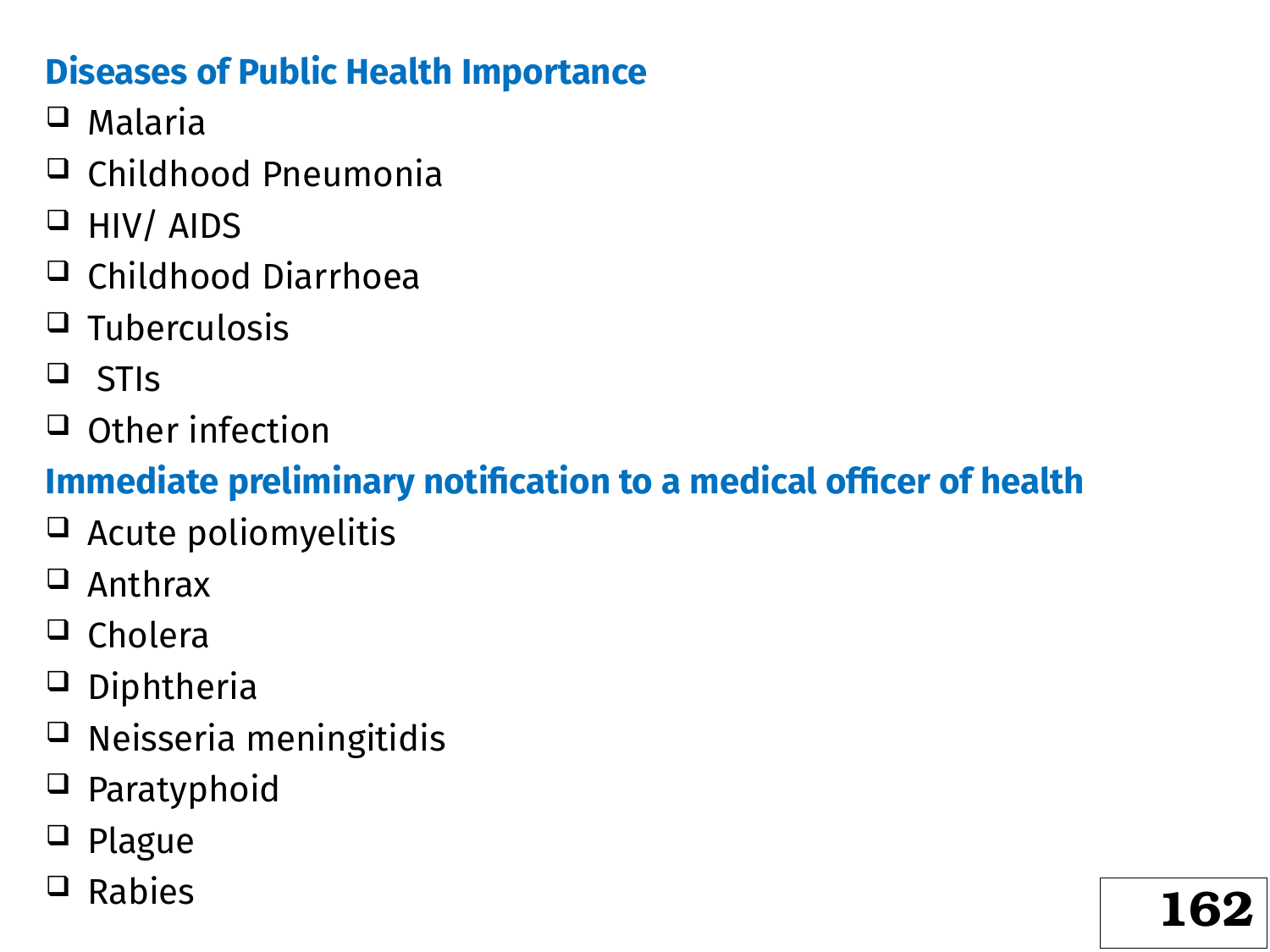

Diseases of Public Health Importance
Malaria
Childhood Pneumonia
HIV/ AIDS
Childhood Diarrhoea
Tuberculosis
 STIs
Other infection
Immediate preliminary notification to a medical officer of health
Acute poliomyelitis
Anthrax
Cholera
Diphtheria
Neisseria meningitidis
Paratyphoid
Plague
Rabies

162